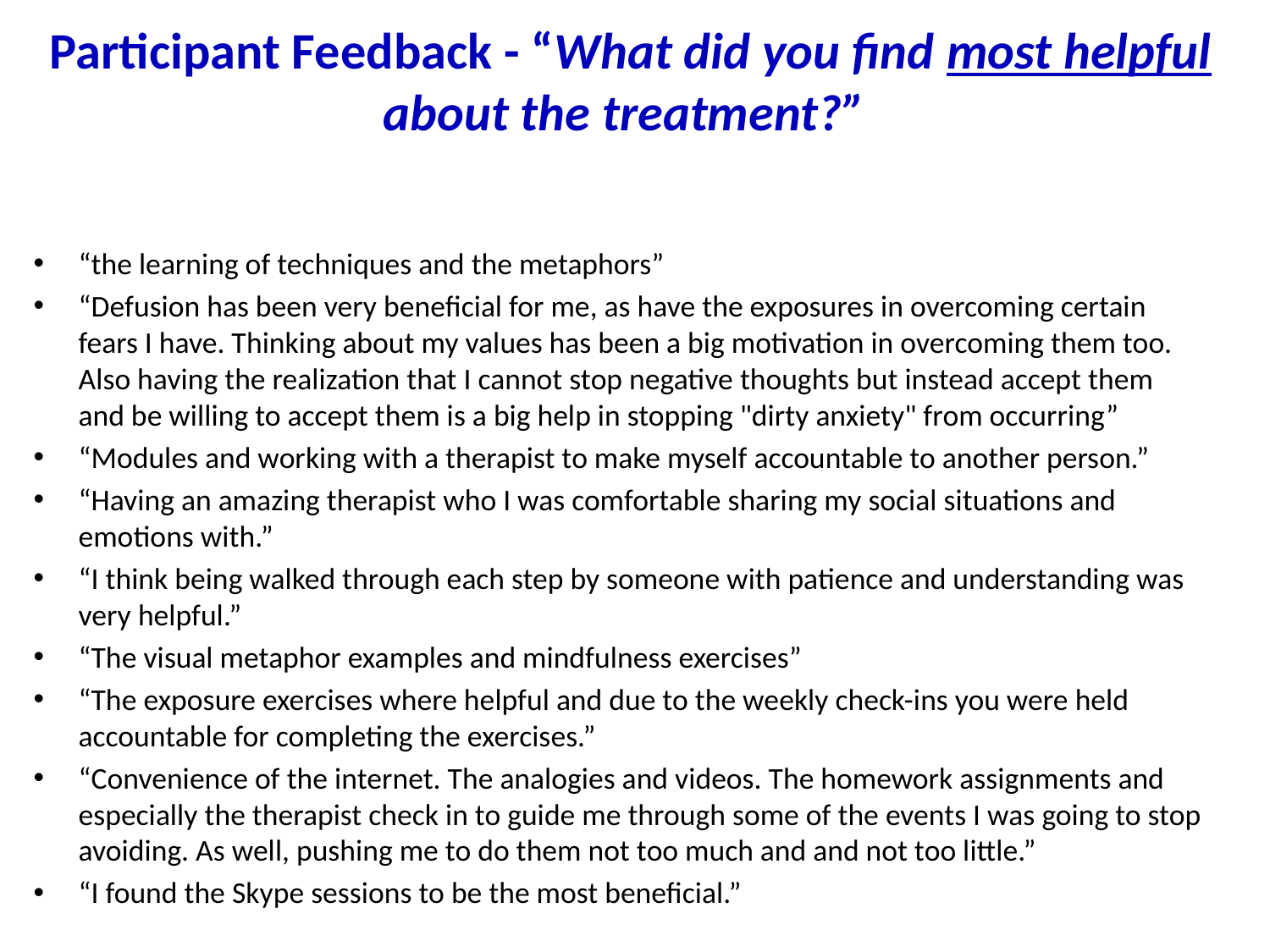

# Participant Feedback - “What did you find most helpful about the treatment?”
“the learning of techniques and the metaphors”
“Defusion has been very beneficial for me, as have the exposures in overcoming certain fears I have. Thinking about my values has been a big motivation in overcoming them too. Also having the realization that I cannot stop negative thoughts but instead accept them and be willing to accept them is a big help in stopping "dirty anxiety" from occurring”
“Modules and working with a therapist to make myself accountable to another person.”
“Having an amazing therapist who I was comfortable sharing my social situations and emotions with.”
“I think being walked through each step by someone with patience and understanding was very helpful.”
“The visual metaphor examples and mindfulness exercises”
“The exposure exercises where helpful and due to the weekly check-ins you were held accountable for completing the exercises.”
“Convenience of the internet. The analogies and videos. The homework assignments and especially the therapist check in to guide me through some of the events I was going to stop avoiding. As well, pushing me to do them not too much and and not too little.”
“I found the Skype sessions to be the most beneficial.”